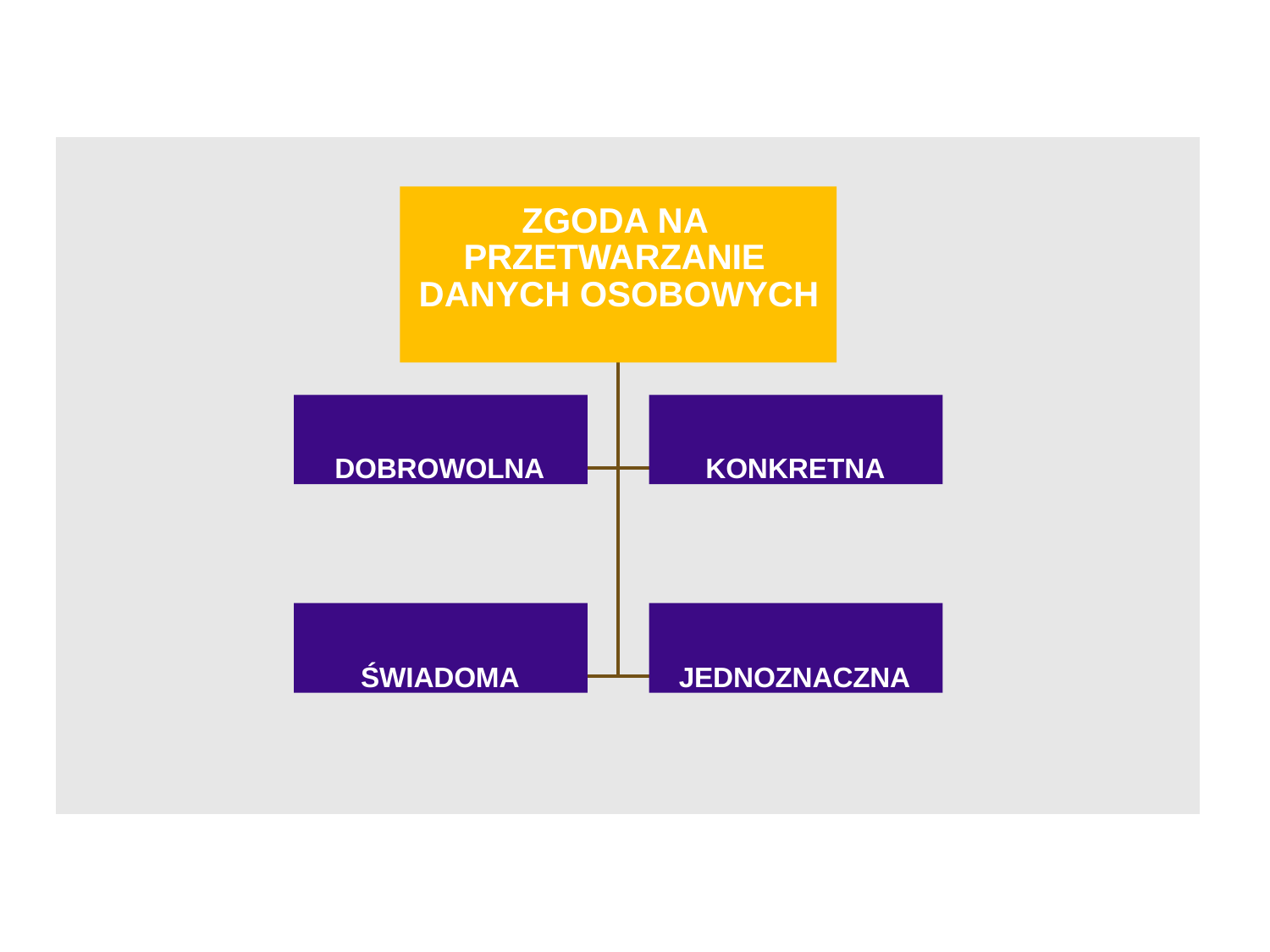

# ZGODA NA  PRZETWARZANIE  DANYCH OSOBOWYCH

DOBROWOLNA

KONKRETNA

ŚWIADOMA

JEDNOZNACZNA